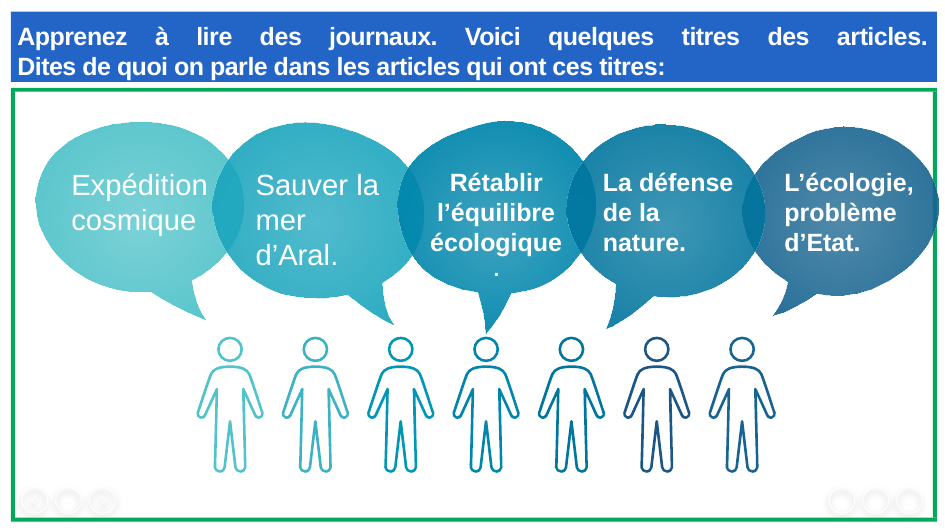

# Apprenez à lire des journaux. Voici quelques titres des articles. Dites de quoi on parle dans les articles qui ont ces titres:

Expédition cosmique
Sauver la mer d’Aral.
L’écologie, problème d’Etat.
Rétablir l’équilibre écologique.
La défense de la nature.